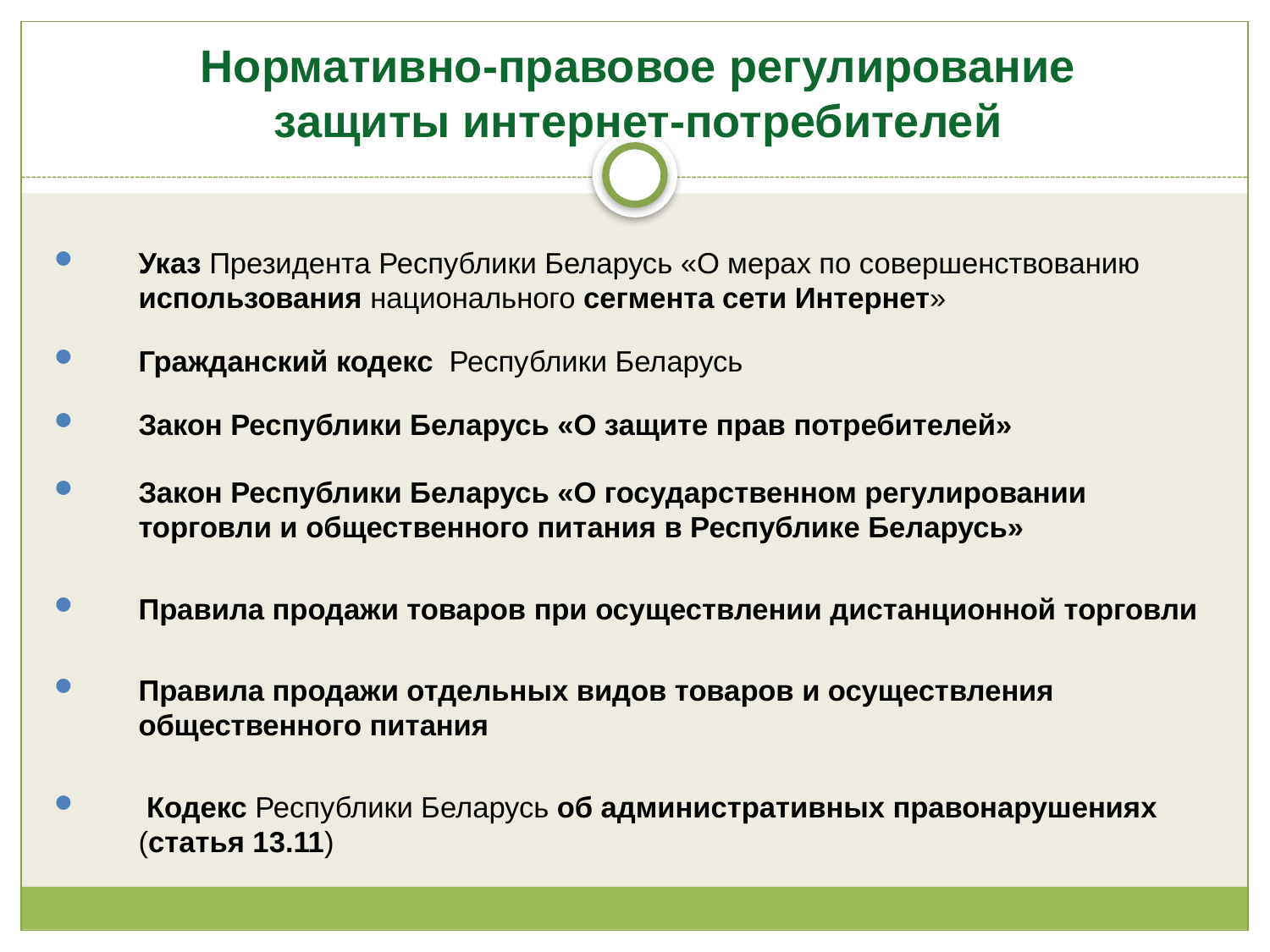

# Нормативно-правовое регулирование защиты интернет-потребителей
Указ Президента Республики Беларусь «О мерах по совершенствованию использования национального сегмента сети Интернет»

Гражданский кодекс  Республики Беларусь

Закон Республики Беларусь «О защите прав потребителей»

Закон Республики Беларусь «О государственном регулировании торговли и общественного питания в Республике Беларусь»

Правила продажи товаров при осуществлении дистанционной торговли

Правила продажи отдельных видов товаров и осуществления общественного питания

 Кодекс Республики Беларусь об административных правонарушениях (статья 13.11)